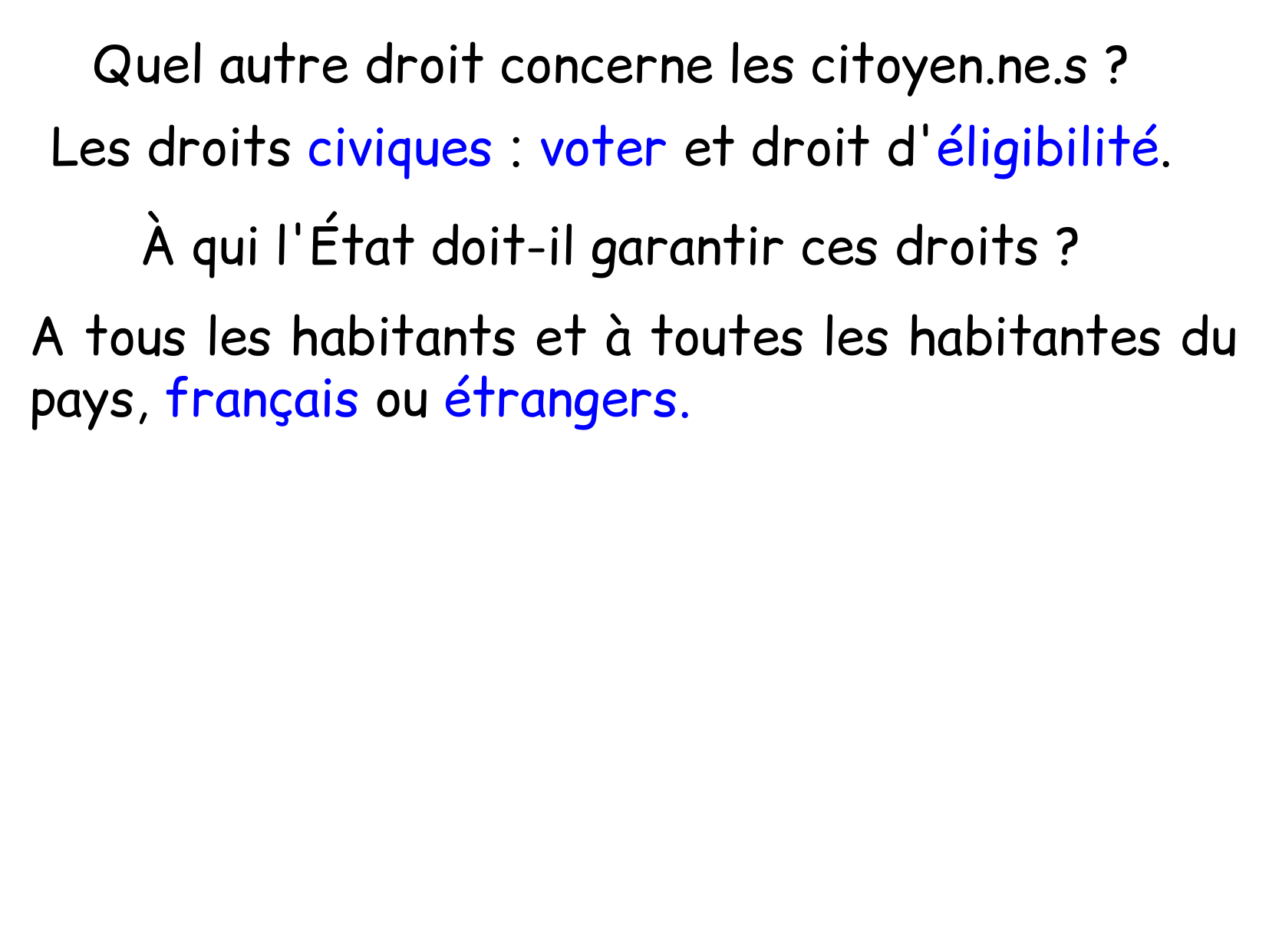

Quel autre droit concerne les citoyen.ne.s ?
Les droits civiques : voter et droit d'éligibilité.
À qui l'État doit-il garantir ces droits ?
A tous les habitants et à toutes les habitantes du pays, français ou étrangers.